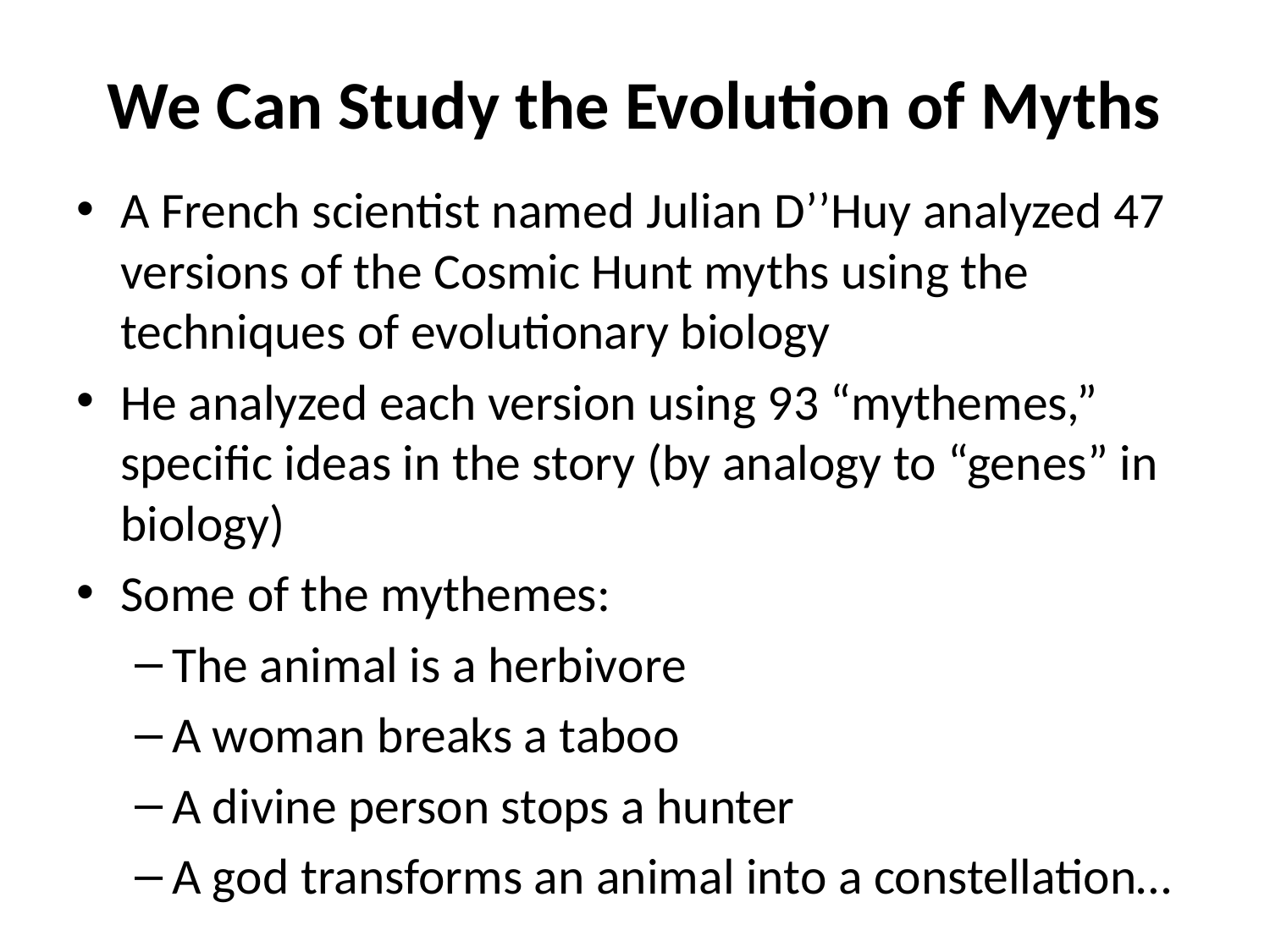

# We Can Study the Evolution of Myths
A French scientist named Julian D’’Huy analyzed 47 versions of the Cosmic Hunt myths using the techniques of evolutionary biology
He analyzed each version using 93 “mythemes,” specific ideas in the story (by analogy to “genes” in biology)
Some of the mythemes:
The animal is a herbivore
A woman breaks a taboo
A divine person stops a hunter
A god transforms an animal into a constellation…